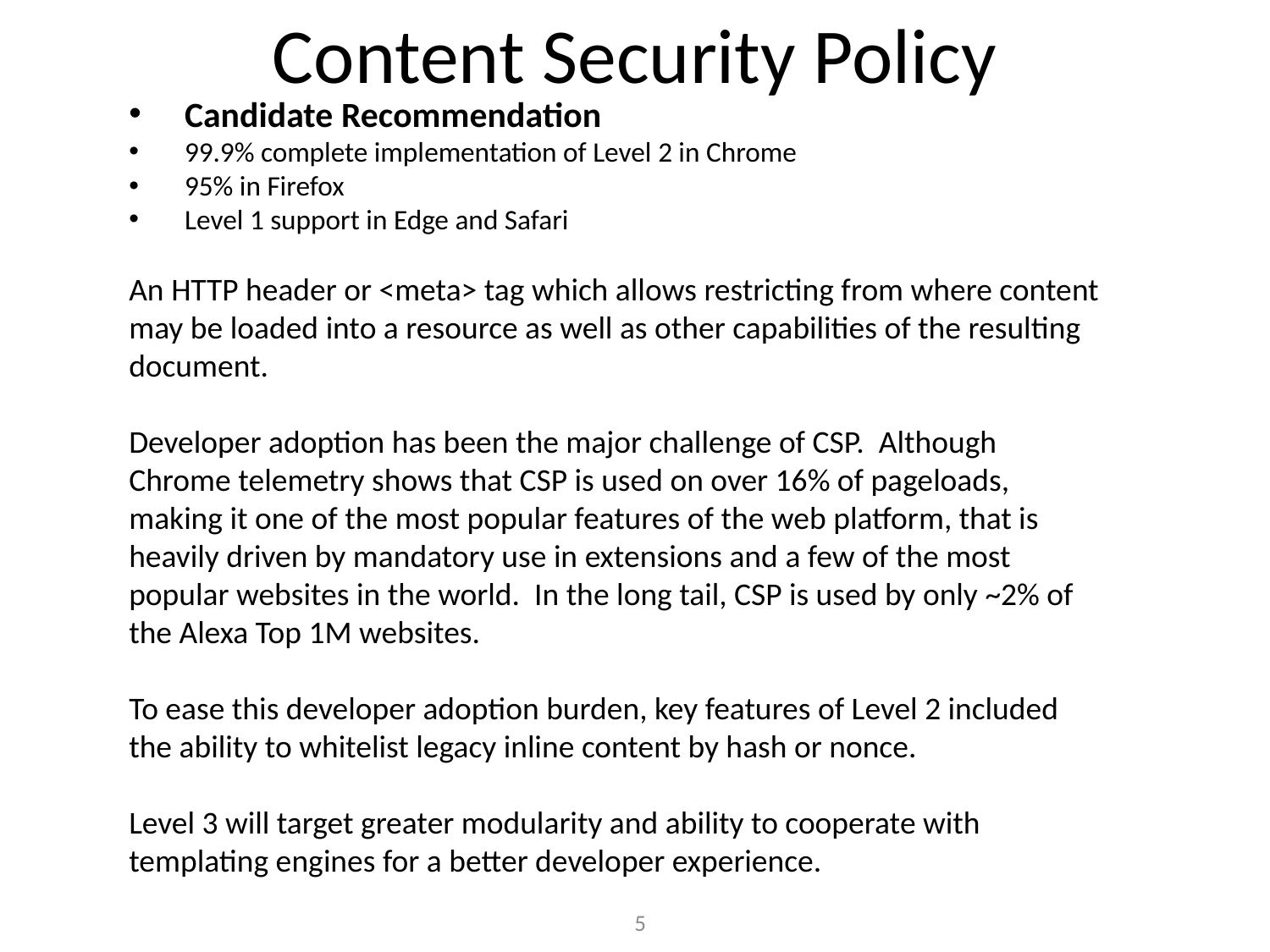

# Content Security Policy
Candidate Recommendation
99.9% complete implementation of Level 2 in Chrome
95% in Firefox
Level 1 support in Edge and Safari

An HTTP header or <meta> tag which allows restricting from where content may be loaded into a resource as well as other capabilities of the resulting document.

Developer adoption has been the major challenge of CSP.  Although
Chrome telemetry shows that CSP is used on over 16% of pageloads,
making it one of the most popular features of the web platform, that is
heavily driven by mandatory use in extensions and a few of the most
popular websites in the world.  In the long tail, CSP is used by only ~2% of
the Alexa Top 1M websites.

To ease this developer adoption burden, key features of Level 2 included
the ability to whitelist legacy inline content by hash or nonce.

Level 3 will target greater modularity and ability to cooperate with
templating engines for a better developer experience.
5